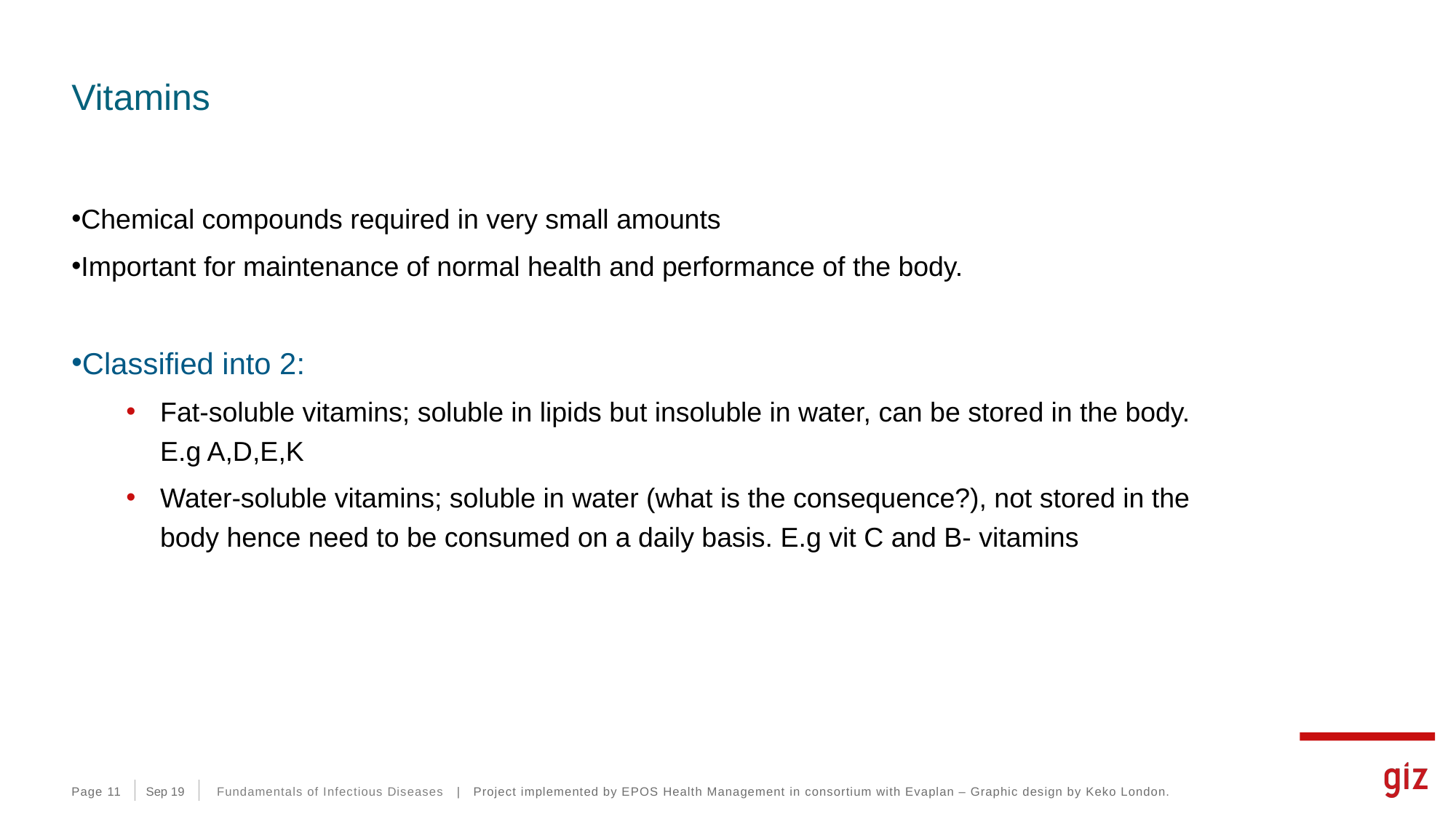

# Vitamins

Chemical compounds required in very small amounts
Important for maintenance of normal health and performance of the body.

Classified into 2:
Fat-soluble vitamins; soluble in lipids but insoluble in water, can be stored in the body. E.g A,D,E,K
Water-soluble vitamins; soluble in water (what is the consequence?), not stored in the body hence need to be consumed on a daily basis. E.g vit C and B- vitamins